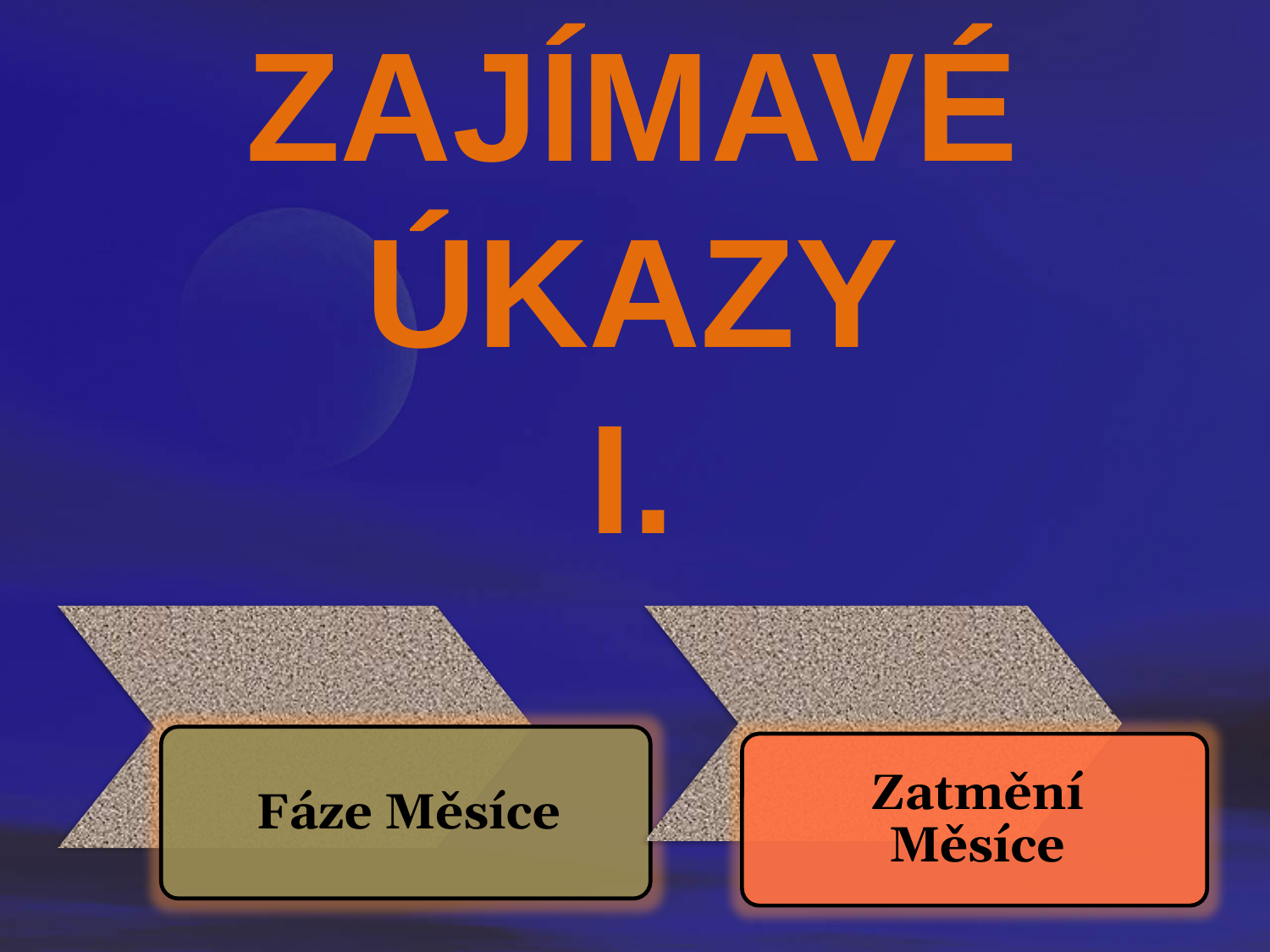

ZAJÍMAVÉ ÚKAZY
I.
Fáze Měsíce
Zatmění Měsíce